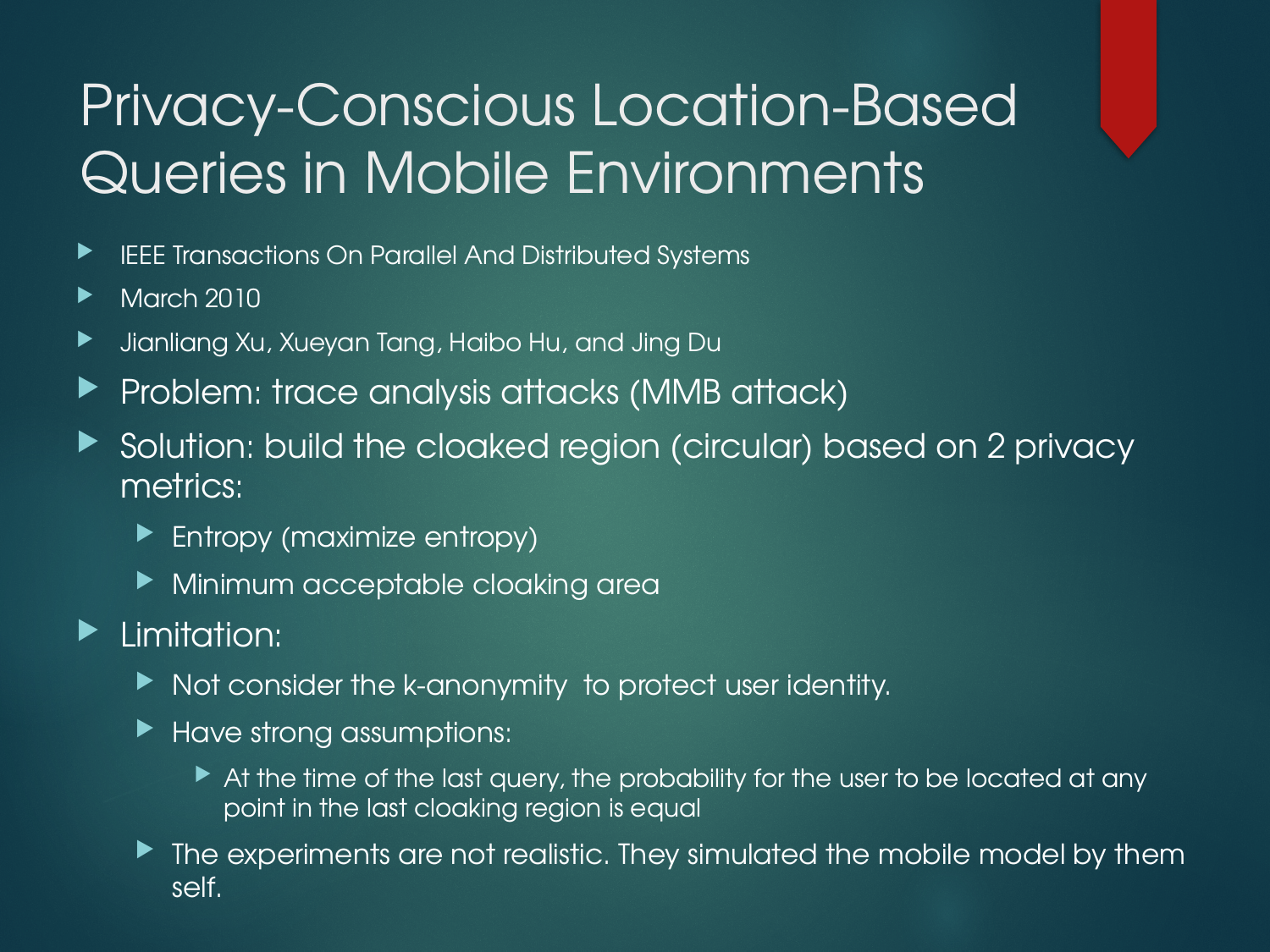

# Privacy-Conscious Location-Based Queries in Mobile Environments
IEEE Transactions On Parallel And Distributed Systems
March 2010
Jianliang Xu, Xueyan Tang, Haibo Hu, and Jing Du
Problem: trace analysis attacks (MMB attack)
Solution: build the cloaked region (circular) based on 2 privacy metrics:
Entropy (maximize entropy)
Minimum acceptable cloaking area
Limitation:
Not consider the k-anonymity  to protect user identity.
Have strong assumptions:
At the time of the last query, the probability for the user to be located at any point in the last cloaking region is equal
The experiments are not realistic. They simulated the mobile model by them self.